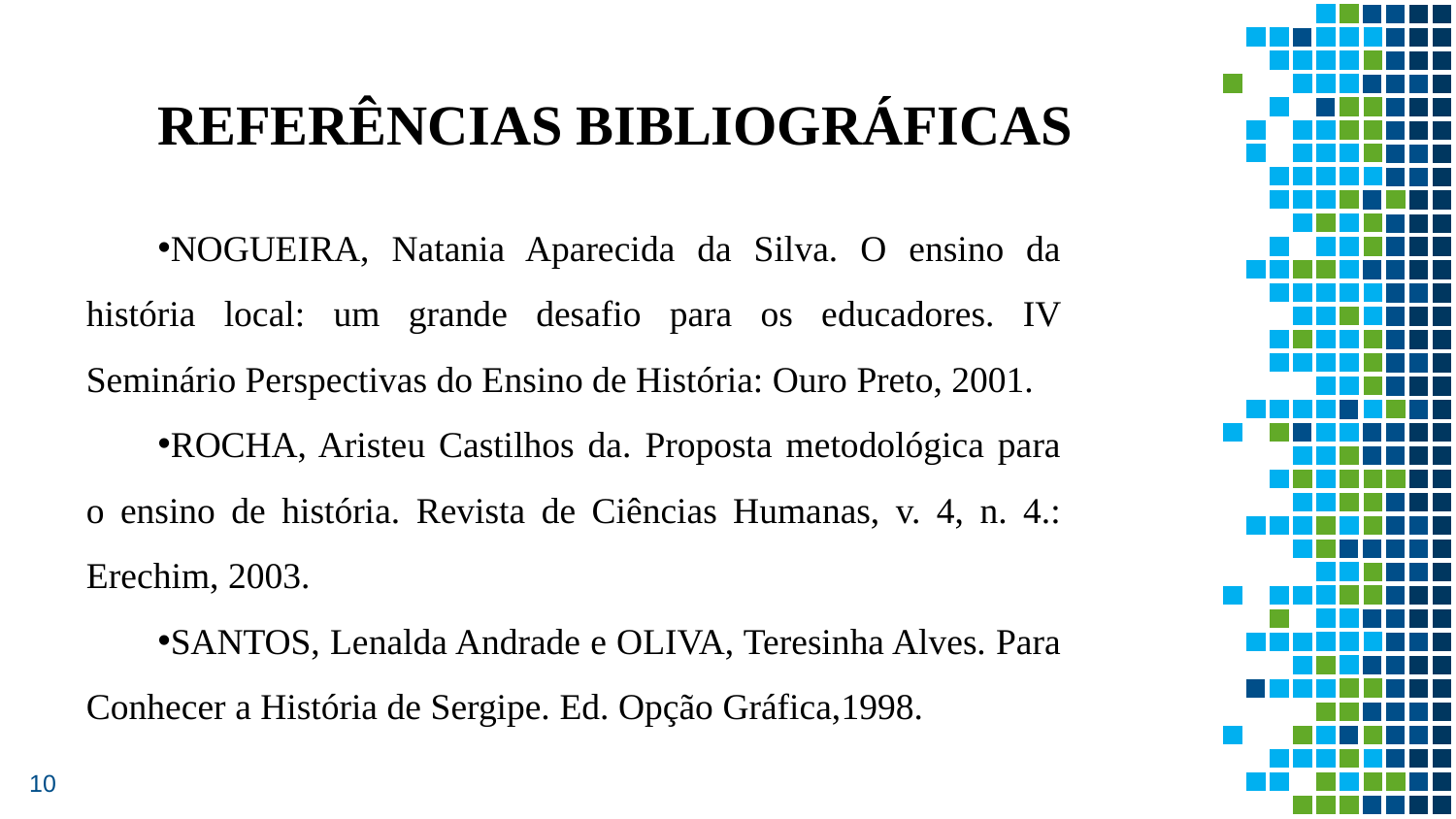

REFERÊNCIAS BIBLIOGRÁFICAS
NOGUEIRA, Natania Aparecida da Silva. O ensino da história local: um grande desafio para os educadores. IV Seminário Perspectivas do Ensino de História: Ouro Preto, 2001.
ROCHA, Aristeu Castilhos da. Proposta metodológica para o ensino de história. Revista de Ciências Humanas, v. 4, n. 4.: Erechim, 2003.
SANTOS, Lenalda Andrade e OLIVA, Teresinha Alves. Para Conhecer a História de Sergipe. Ed. Opção Gráfica,1998.

10